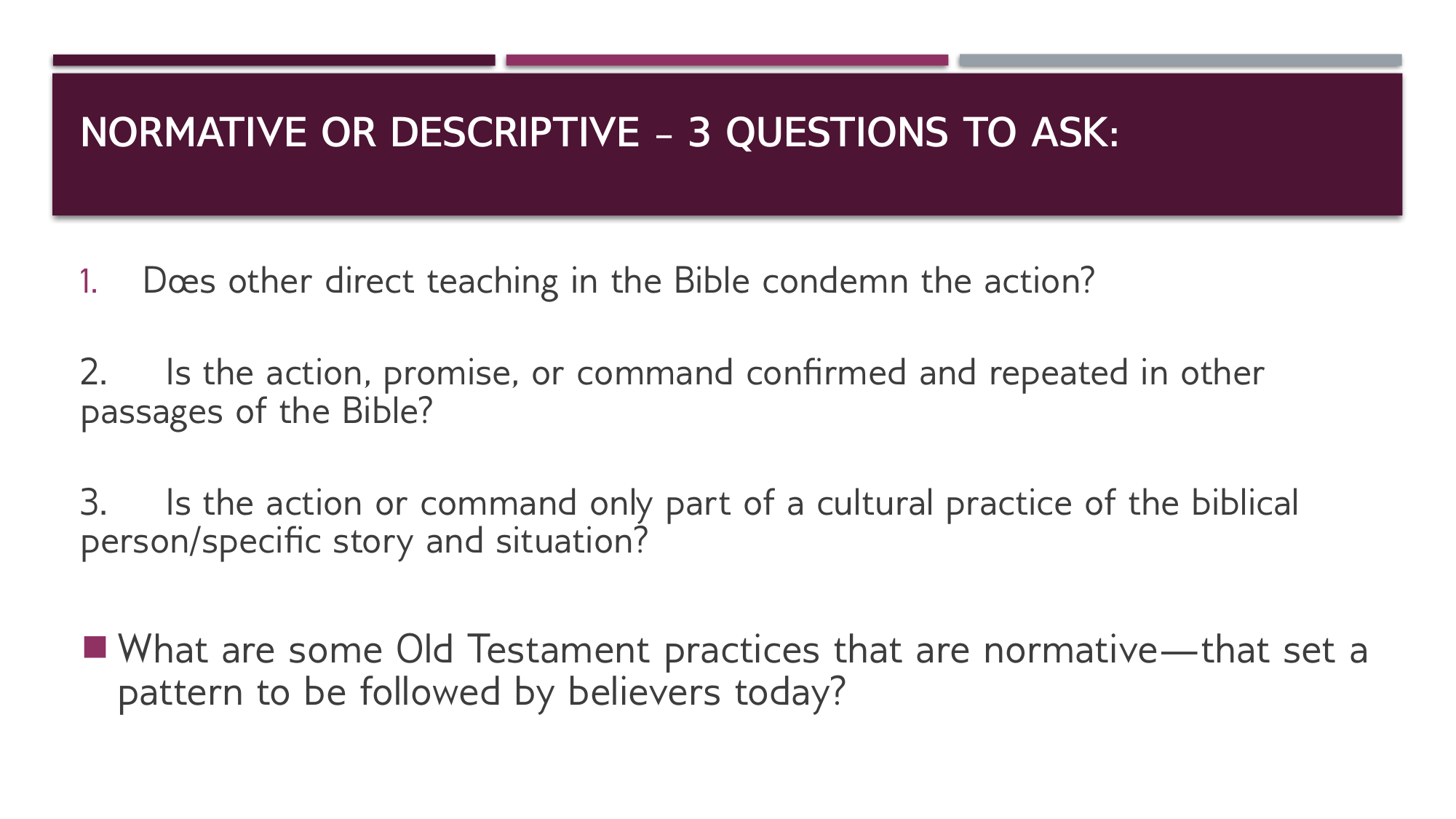

# Normative or Descriptive – 3 Questions to ask:
Does other direct teaching in the Bible condemn the action?
2. 	Is the action, promise, or command confirmed and repeated in other passages of the Bible?
3. 	Is the action or command only part of a cultural practice of the biblical person/specific story and situation?

What are some Old Testament practices that are normative—that set a pattern to be followed by believers today?